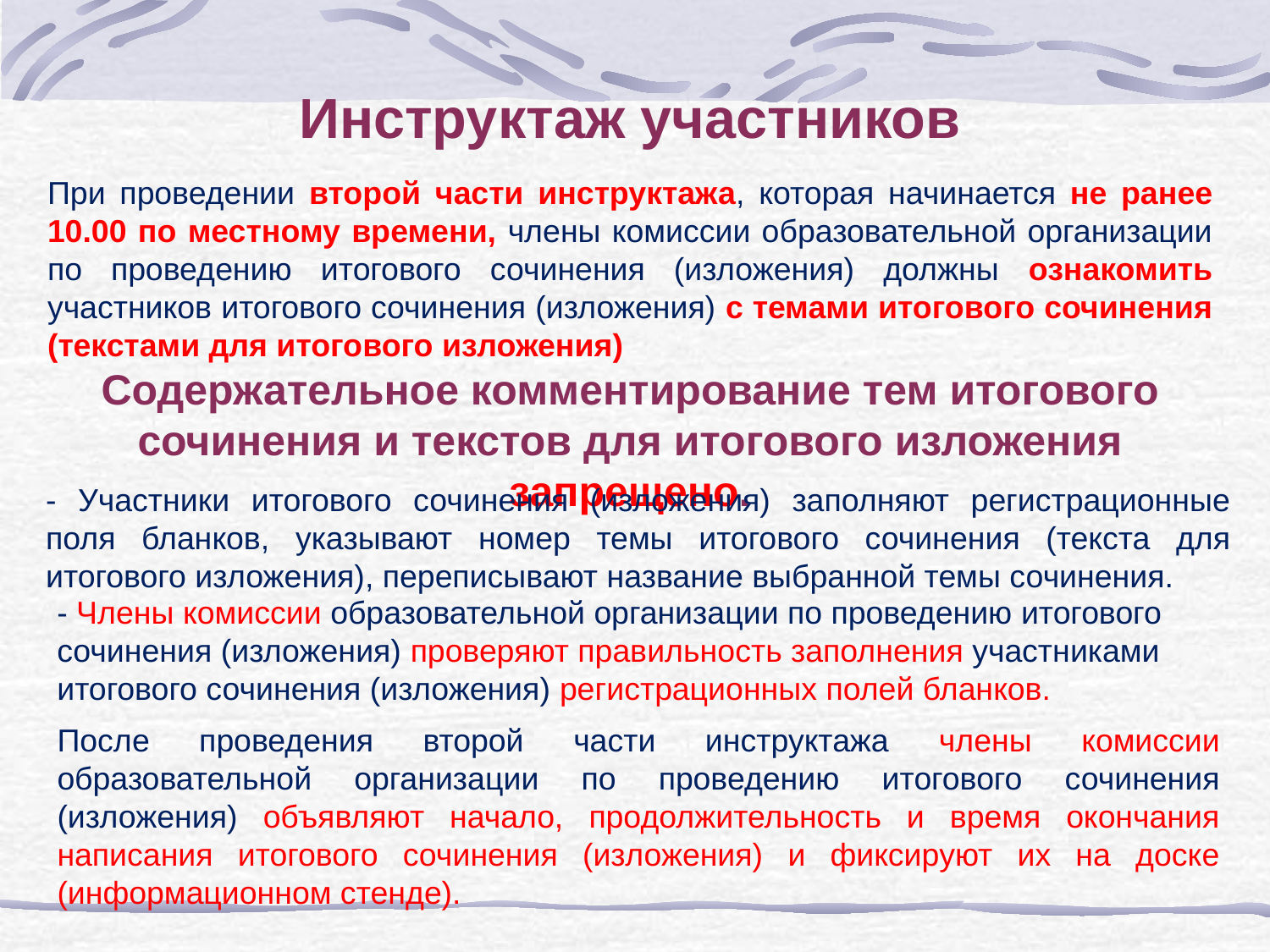

Инструктаж участников
При проведении второй части инструктажа, которая начинается не ранее 10.00 по местному времени, члены комиссии образовательной организации по проведению итогового сочинения (изложения) должны ознакомить участников итогового сочинения (изложения) с темами итогового сочинения (текстами для итогового изложения)
Содержательное комментирование тем итогового сочинения и текстов для итогового изложения запрещено.
- Участники итогового сочинения (изложения) заполняют регистрационные поля бланков, указывают номер темы итогового сочинения (текста для итогового изложения), переписывают название выбранной темы сочинения.
- Члены комиссии образовательной организации по проведению итогового сочинения (изложения) проверяют правильность заполнения участниками итогового сочинения (изложения) регистрационных полей бланков.
После проведения второй части инструктажа члены комиссии образовательной организации по проведению итогового сочинения (изложения) объявляют начало, продолжительность и время окончания написания итогового сочинения (изложения) и фиксируют их на доске (информационном стенде).